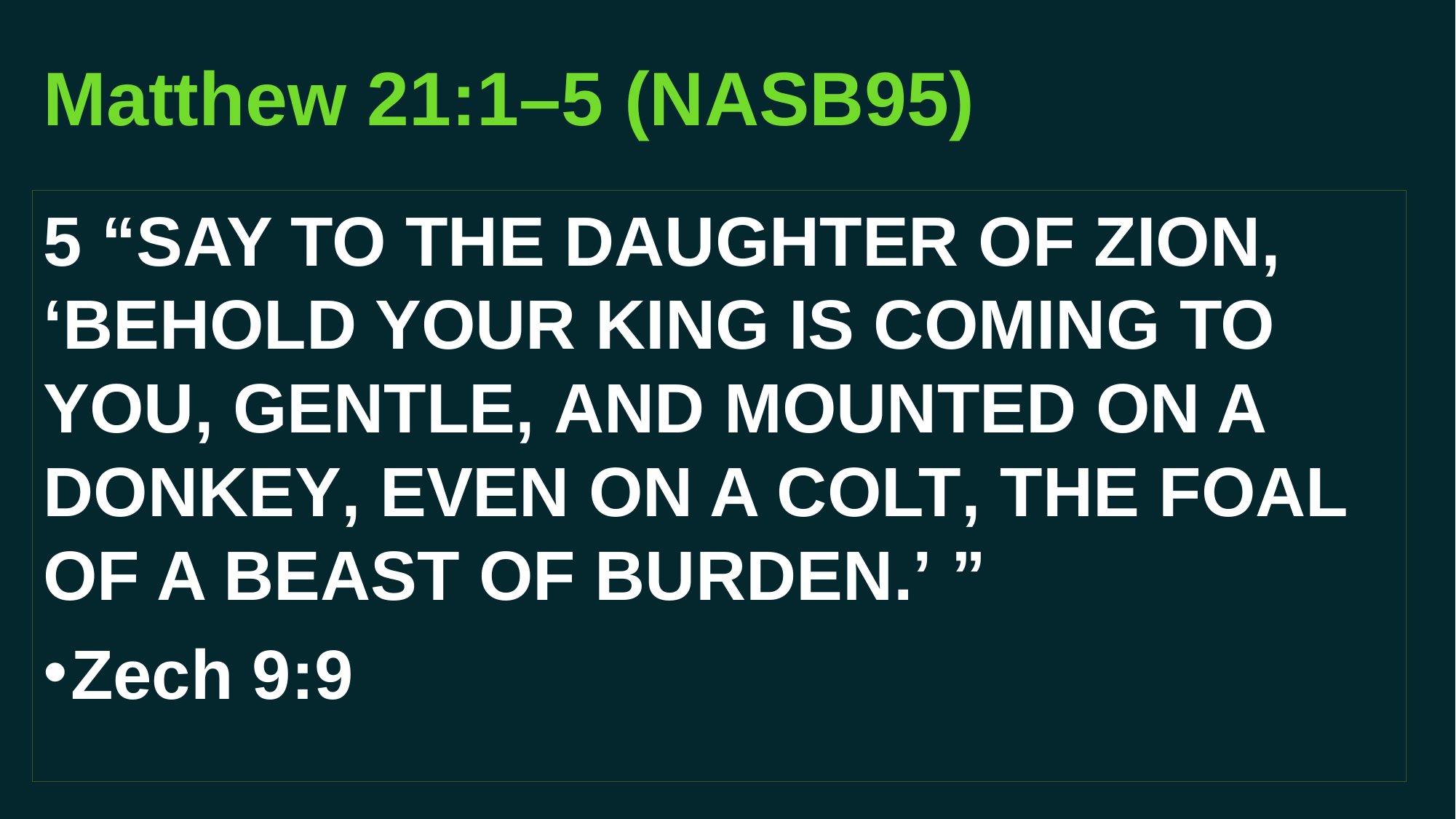

# Matthew 21:1–5 (NASB95)
5 “Say to the daughter of Zion, ‘Behold your King is coming to you, Gentle, and mounted on a donkey, Even on a colt, the foal of a beast of burden.’ ”
Zech 9:9